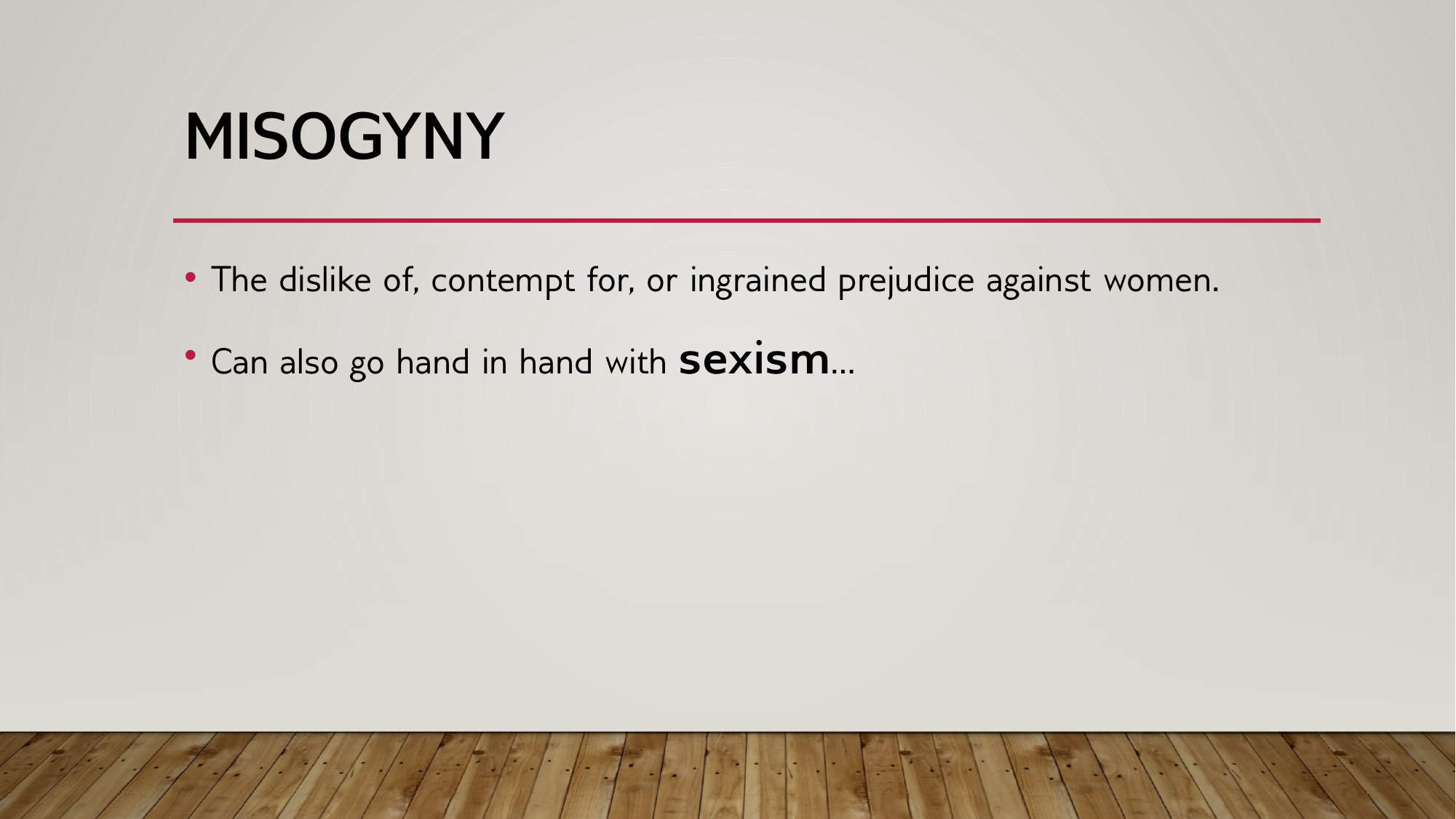

# Misogyny
The dislike of, contempt for, or ingrained prejudice against women.
Can also go hand in hand with sexism…